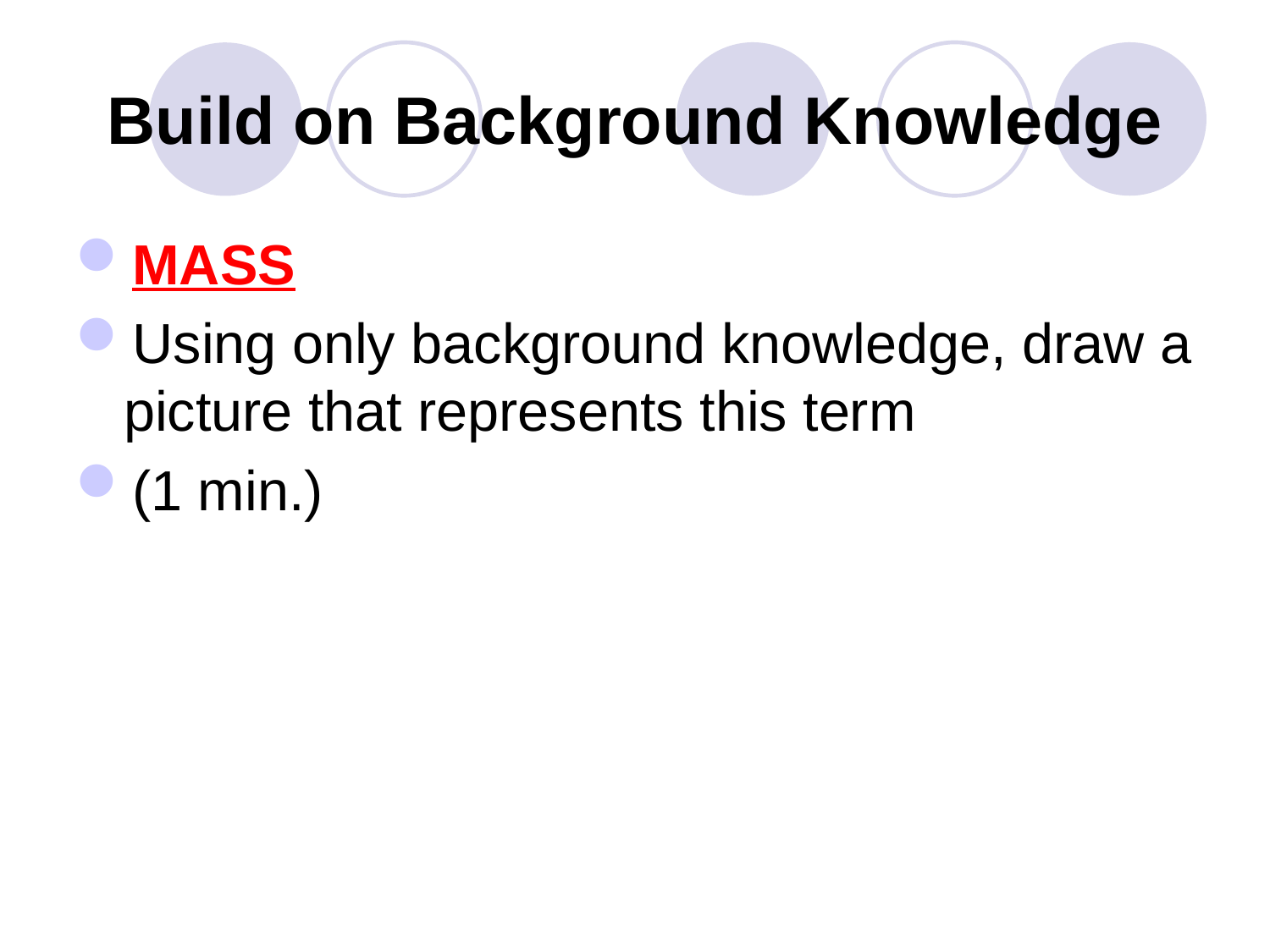

# Build on Background Knowledge
MASS
Using only background knowledge, draw a picture that represents this term
(1 min.)